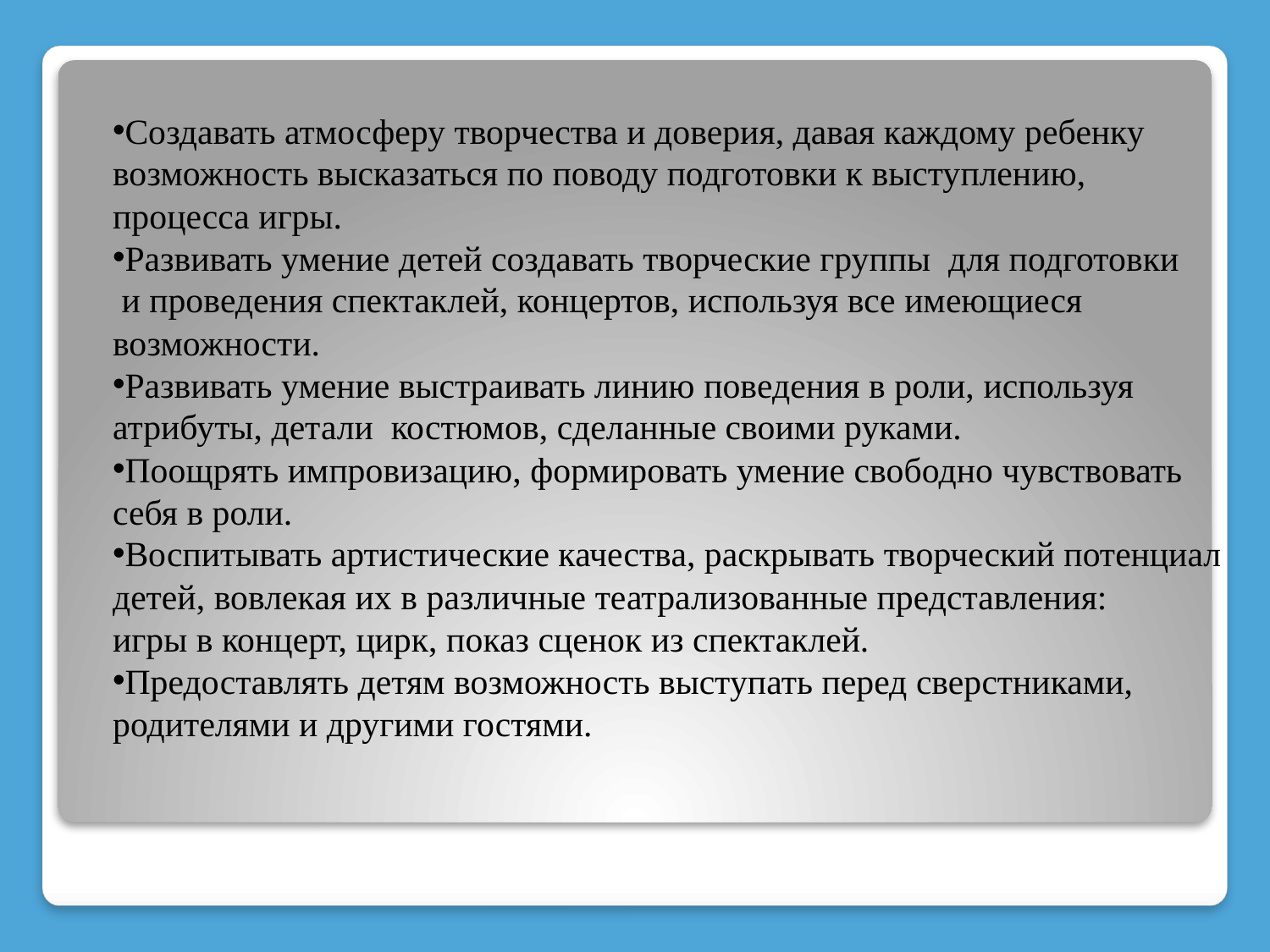

Создавать атмосферу творчества и доверия, давая каждому ребенку
возможность высказаться по поводу подготовки к выступлению,
процесса игры.
Развивать умение детей создавать творческие группы  для подготовки
 и проведения спектаклей, концертов, используя все имеющиеся
возможности.
Развивать умение выстраивать линию поведения в роли, используя
атрибуты, детали  костюмов, сделанные своими руками.
Поощрять импровизацию, формировать умение свободно чувствовать
себя в роли.
Воспитывать артистические качества, раскрывать творческий потенциал
детей, вовлекая их в различные театрализованные представления:
игры в концерт, цирк, показ сценок из спектаклей.
Предоставлять детям возможность выступать перед сверстниками,
родителями и другими гостями.